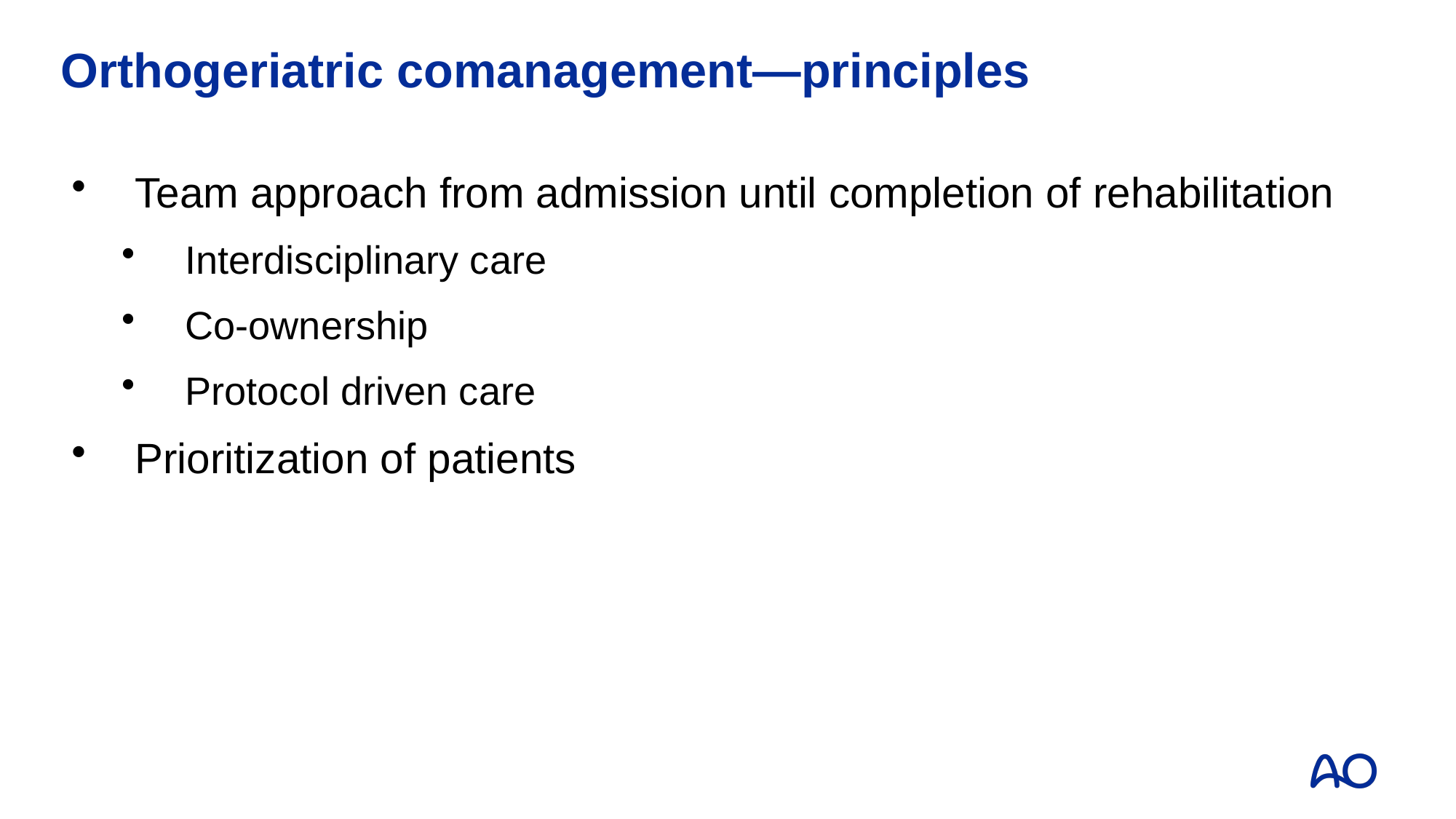

# Orthogeriatric comanagement—principles
Team approach from admission until completion of rehabilitation
Interdisciplinary care
Co-ownership
Protocol driven care
Prioritization of patients